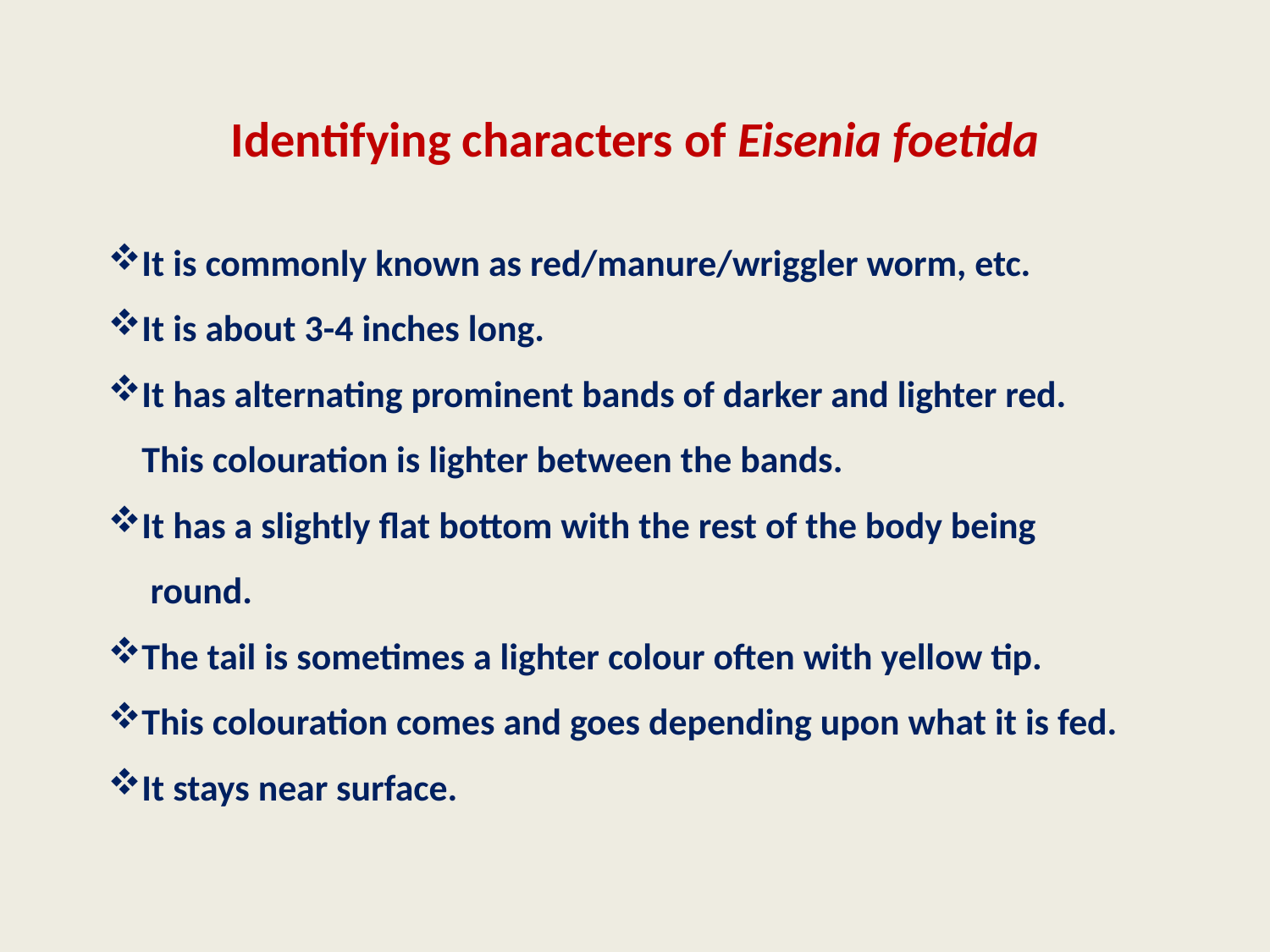

# Identifying characters of Eisenia foetida
It is commonly known as red/manure/wriggler worm, etc.
It is about 3-4 inches long.
It has alternating prominent bands of darker and lighter red.
    This colouration is lighter between the bands.
It has a slightly flat bottom with the rest of the body being
     round.
The tail is sometimes a lighter colour often with yellow tip.
This colouration comes and goes depending upon what it is fed.
It stays near surface.